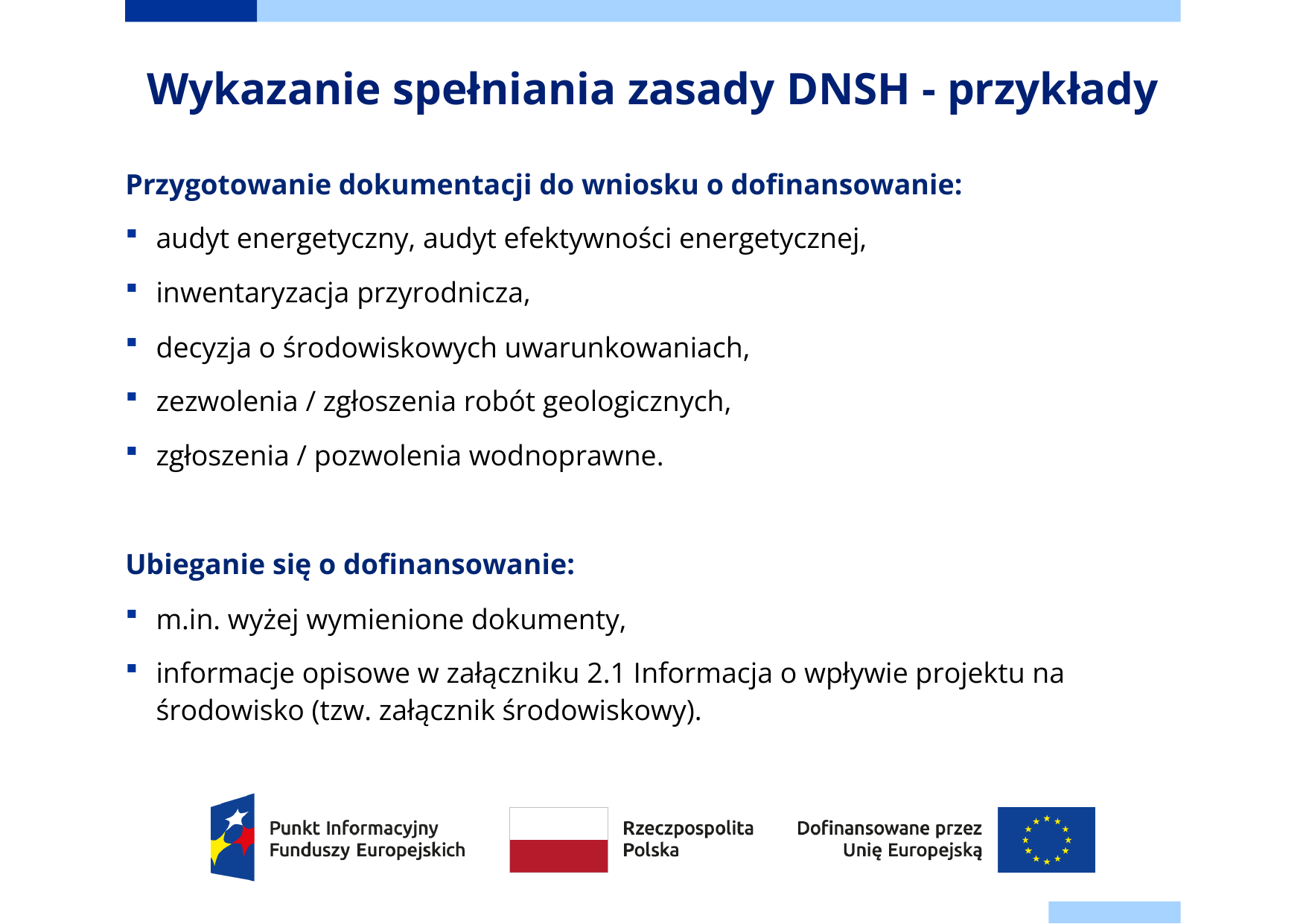

# Wykazanie spełniania zasady DNSH - przykłady
Przygotowanie dokumentacji do wniosku o dofinansowanie:
audyt energetyczny, audyt efektywności energetycznej,
inwentaryzacja przyrodnicza,
decyzja o środowiskowych uwarunkowaniach,
zezwolenia / zgłoszenia robót geologicznych,
zgłoszenia / pozwolenia wodnoprawne.

Ubieganie się o dofinansowanie:
m.in. wyżej wymienione dokumenty,
informacje opisowe w załączniku 2.1 Informacja o wpływie projektu na środowisko (tzw. załącznik środowiskowy).